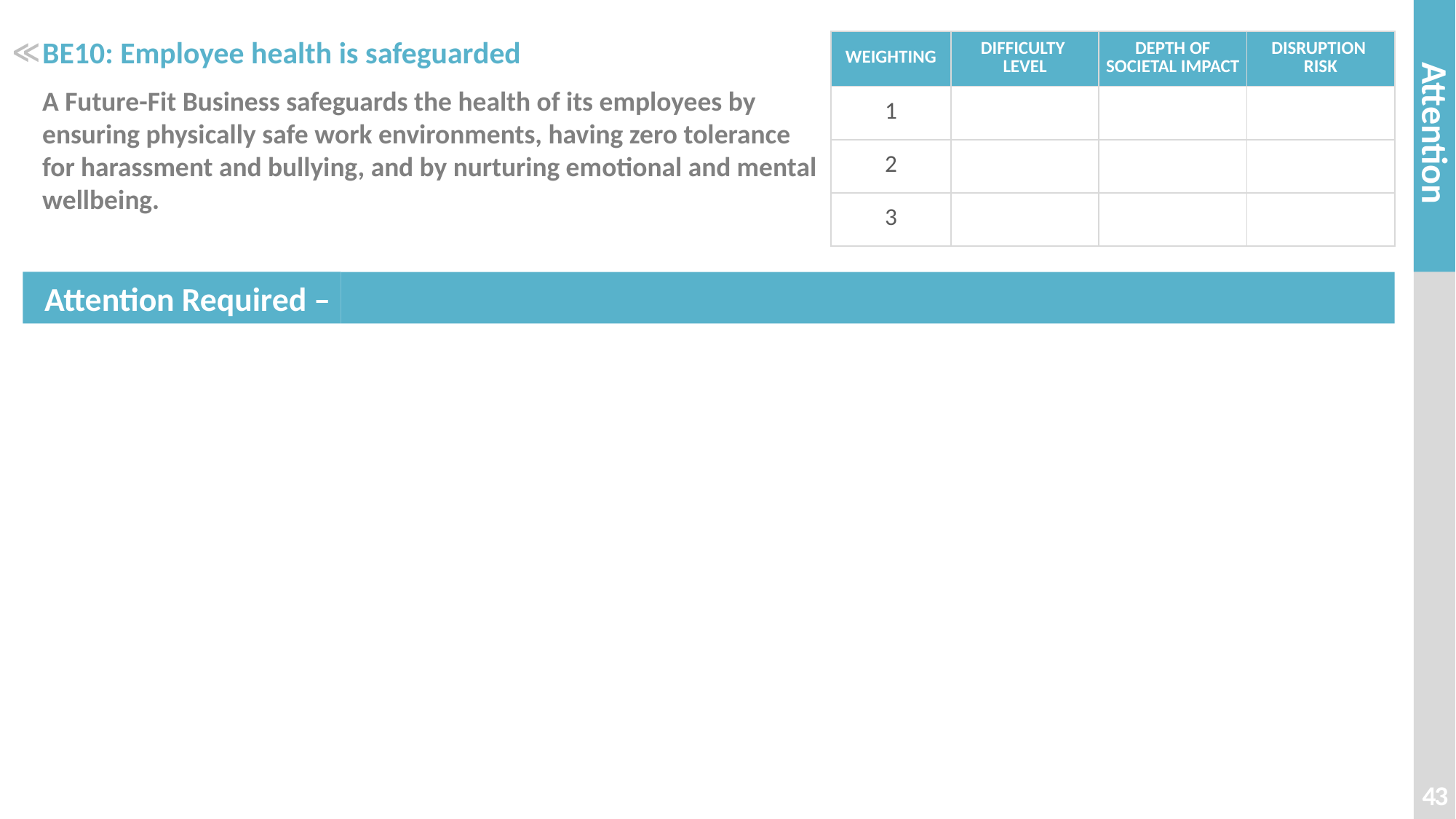

# BE10: Employee health is safeguarded
| WEIGHTING | DIFFICULTY LEVEL | DEPTH OF SOCIETAL IMPACT | DISRUPTION RISK |
| --- | --- | --- | --- |
| 1 |  |  |  |
| 2 |  |  |  |
| 3 |  |  |  |
≪
A Future-Fit Business safeguards the health of its employees by ensuring physically safe work environments, having zero tolerance for harassment and bullying, and by nurturing emotional and mental wellbeing.

43